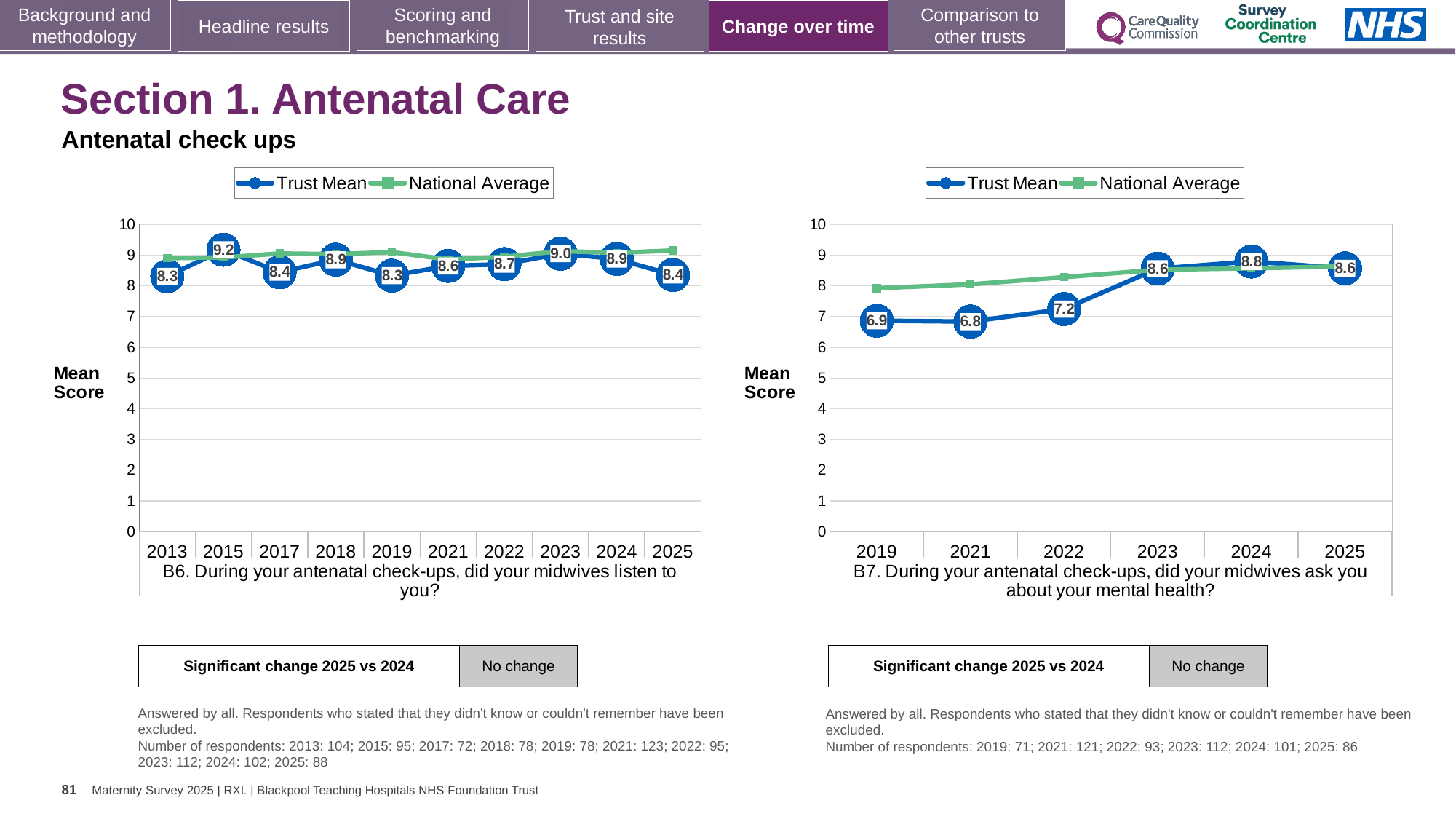

# Section 1. Antenatal Care
Antenatal check ups

### Chart

| Category | Trust Mean | National Average |
|---|---|---|
| 2013 | 8.309998656948927 | 8.902801936576772 |
| 2015 | 9.173976483637228 | 8.92484497911294 |
| 2017 | 8.44596334990459 | 9.052734871073152 |
| 2018 | 8.852315882091567 | 9.032405088324163 |
| 2019 | 8.33240531455451 | 9.097839628593407 |
| 2021 | 8.647748016623451 | 8.857213238461847 |
| 2022 | 8.706339821001311 | 8.947035466906678 |
| 2023 | 9.047328367824452 | 9.130909858102369 |
| 2024 | 8.873772819358534 | 9.075440304885204 |
| 2025 | 8.354497460951569 | 9.151026176494176 |

### Chart

| Category | Trust Mean | National Average |
|---|---|---|
| 2019 | 6.864406172493944 | 7.924643601426878 |
| 2021 | 6.836986101055428 | 8.048305481365063 |
| 2022 | 7.244053117247354 | 8.281842097983247 |
| 2023 | 8.560087078108657 | 8.524368097149862 |
| 2024 | 8.79381887190341 | 8.573580780811707 |
| 2025 | 8.569643532341923 | 8.633726128989599 |
| Significant change 2025 vs 2024 | No change |
| --- | --- |
| Significant change 2025 vs 2024 | No change |
| --- | --- |
Answered by all. Respondents who stated that they didn't know or couldn't remember have been excluded.
Number of respondents: 2013: 104; 2015: 95; 2017: 72; 2018: 78; 2019: 78; 2021: 123; 2022: 95; 2023: 112; 2024: 102; 2025: 88
Answered by all. Respondents who stated that they didn't know or couldn't remember have been excluded.
Number of respondents: 2019: 71; 2021: 121; 2022: 93; 2023: 112; 2024: 101; 2025: 86
81